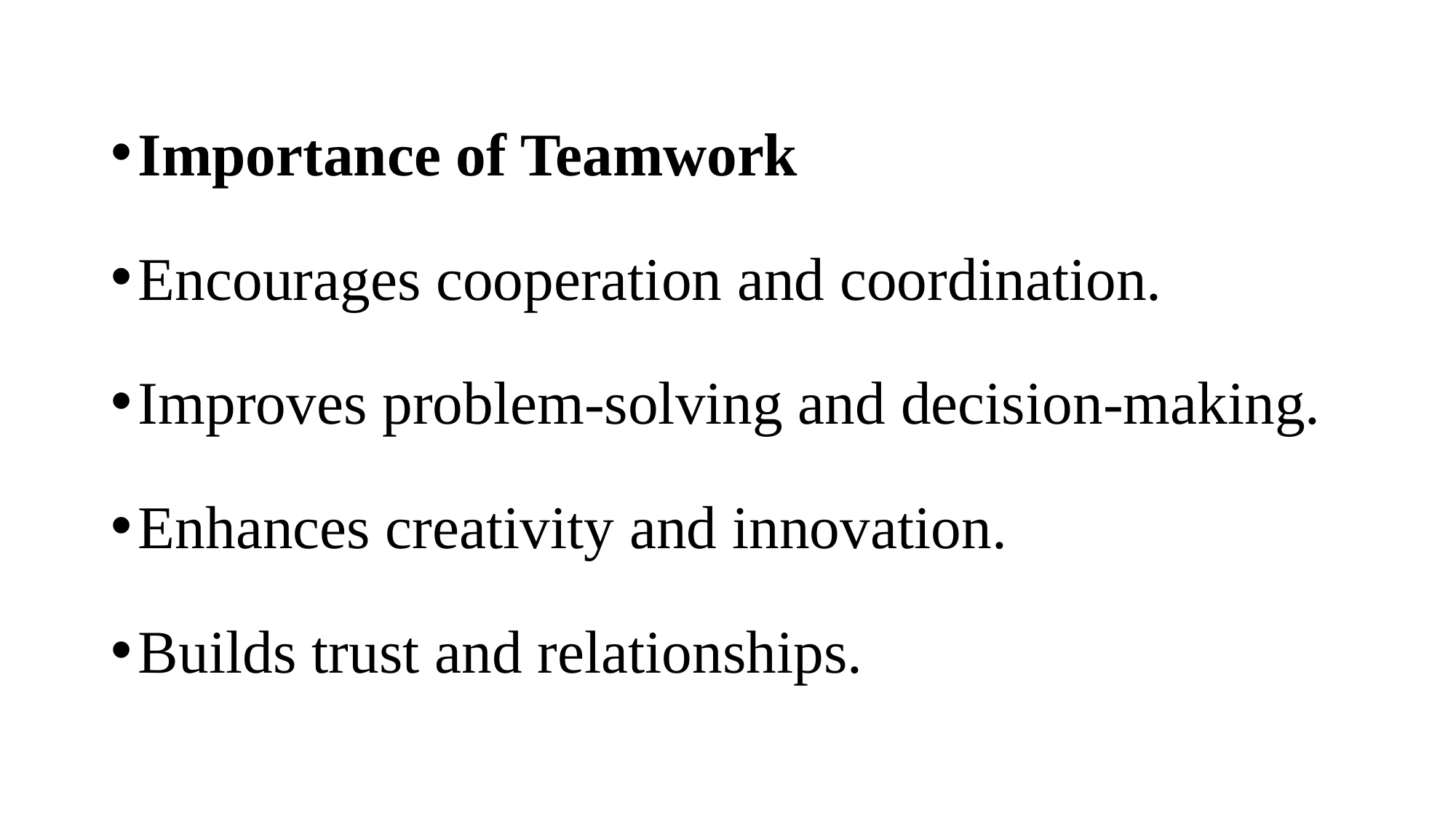

Importance of Teamwork
Encourages cooperation and coordination.
Improves problem-solving and decision-making.
Enhances creativity and innovation.
Builds trust and relationships.